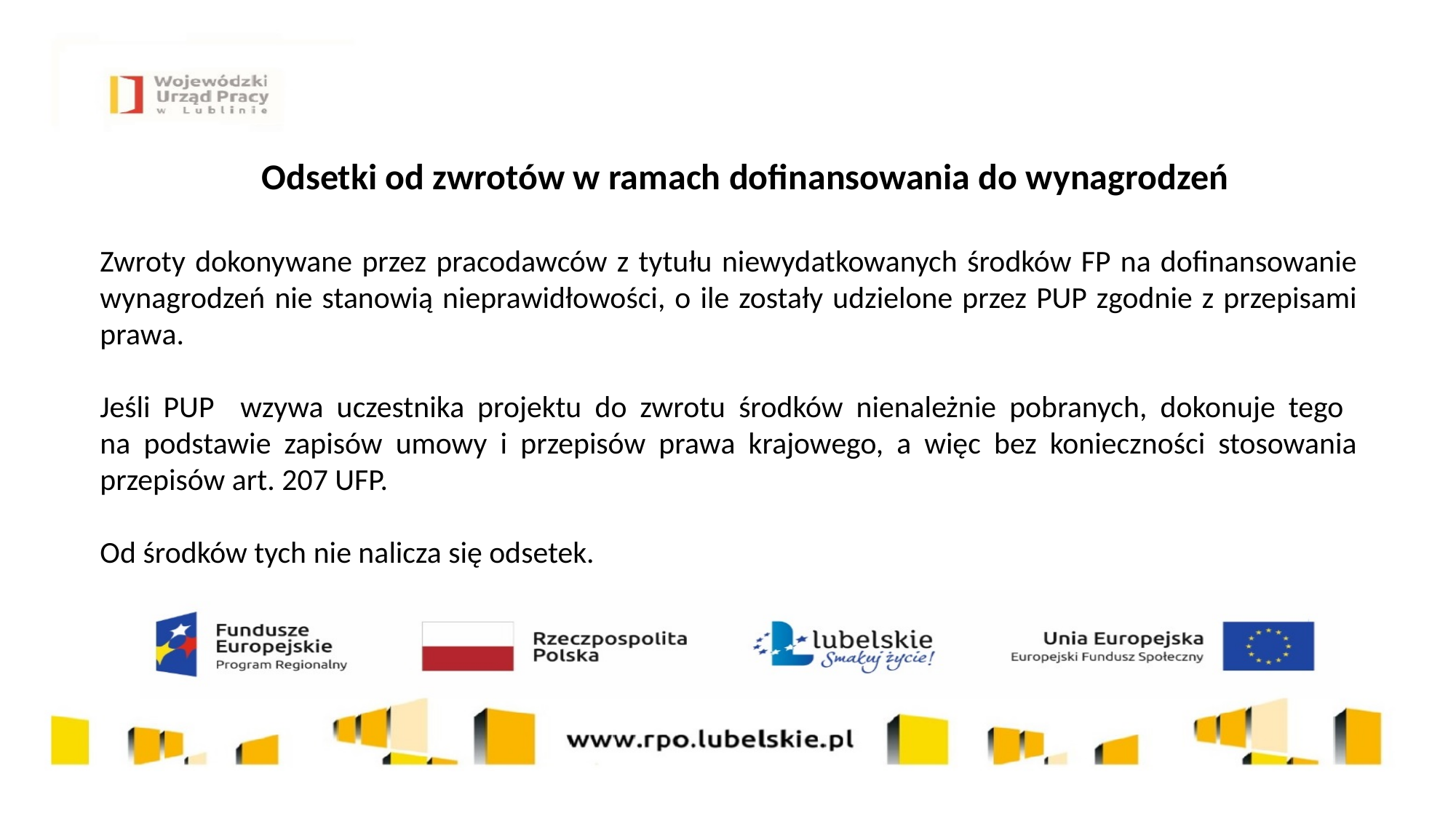

Odsetki od zwrotów w ramach dofinansowania do wynagrodzeń

Zwroty dokonywane przez pracodawców z tytułu niewydatkowanych środków FP na dofinansowanie wynagrodzeń nie stanowią nieprawidłowości, o ile zostały udzielone przez PUP zgodnie z przepisami prawa.

Jeśli PUP  wzywa uczestnika projektu do zwrotu środków nienależnie pobranych, dokonuje tego
na podstawie zapisów umowy i przepisów prawa krajowego, a więc bez konieczności stosowania przepisów art. 207 UFP.

Od środków tych nie nalicza się odsetek.

21